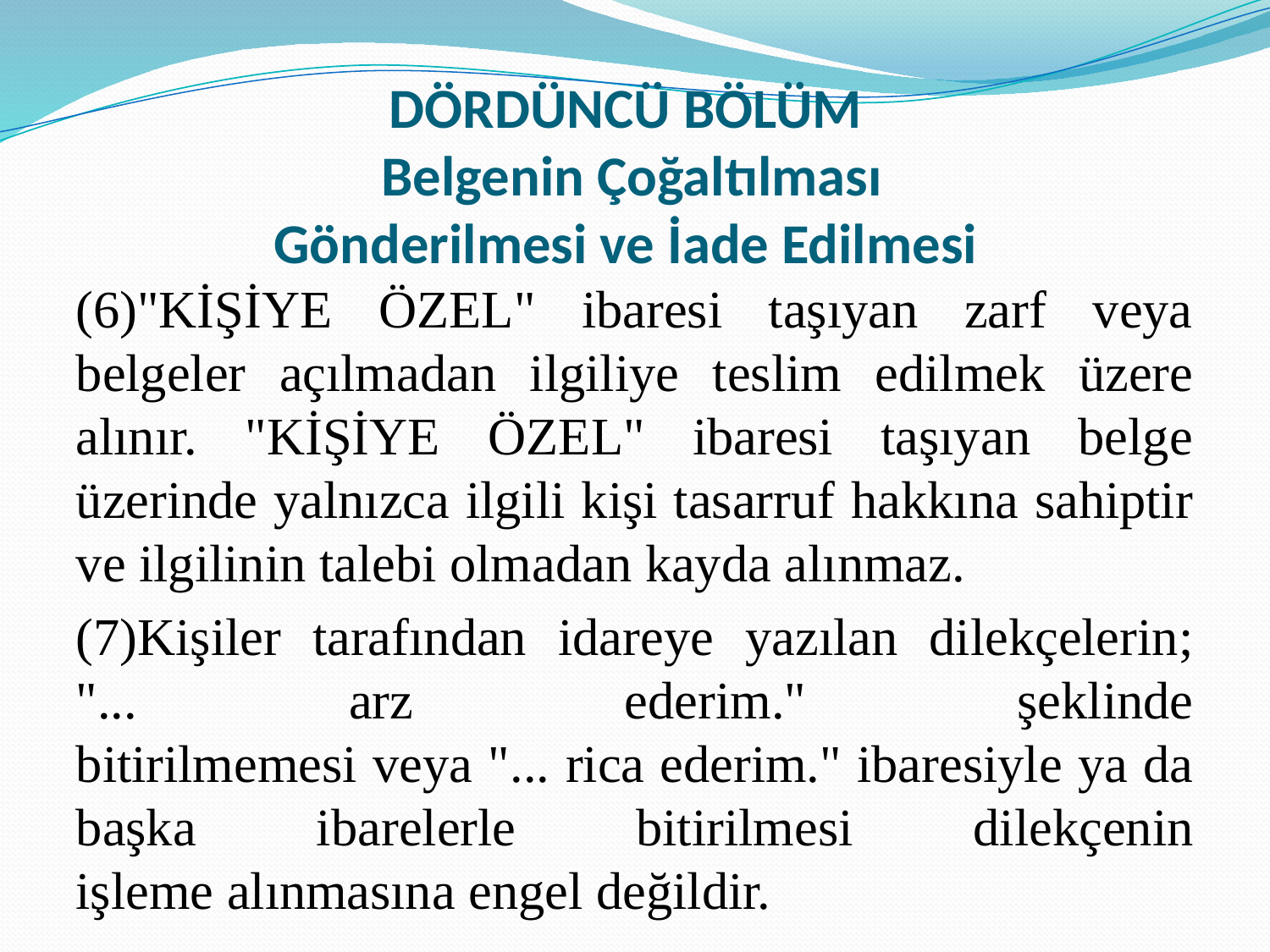

# DÖRDÜNCÜ BÖLÜM Belgenin Çoğaltılması Gönderilmesi ve İade Edilmesi
(6)"KİŞİYE ÖZEL" ibaresi taşıyan zarf veya belgeler açılmadan ilgiliye teslim edilmek üzere alınır. "KİŞİYE ÖZEL" ibaresi taşıyan belge üzerinde yalnızca ilgili kişi tasarruf hakkına sahiptir ve ilgilinin talebi olmadan kayda alınmaz.
(7)Kişiler tarafından idareye yazılan dilekçelerin; "... arz ederim." şeklinde
bitirilmemesi veya "... rica ederim." ibaresiyle ya da başka ibarelerle bitirilmesi dilekçenin
işleme alınmasına engel değildir.